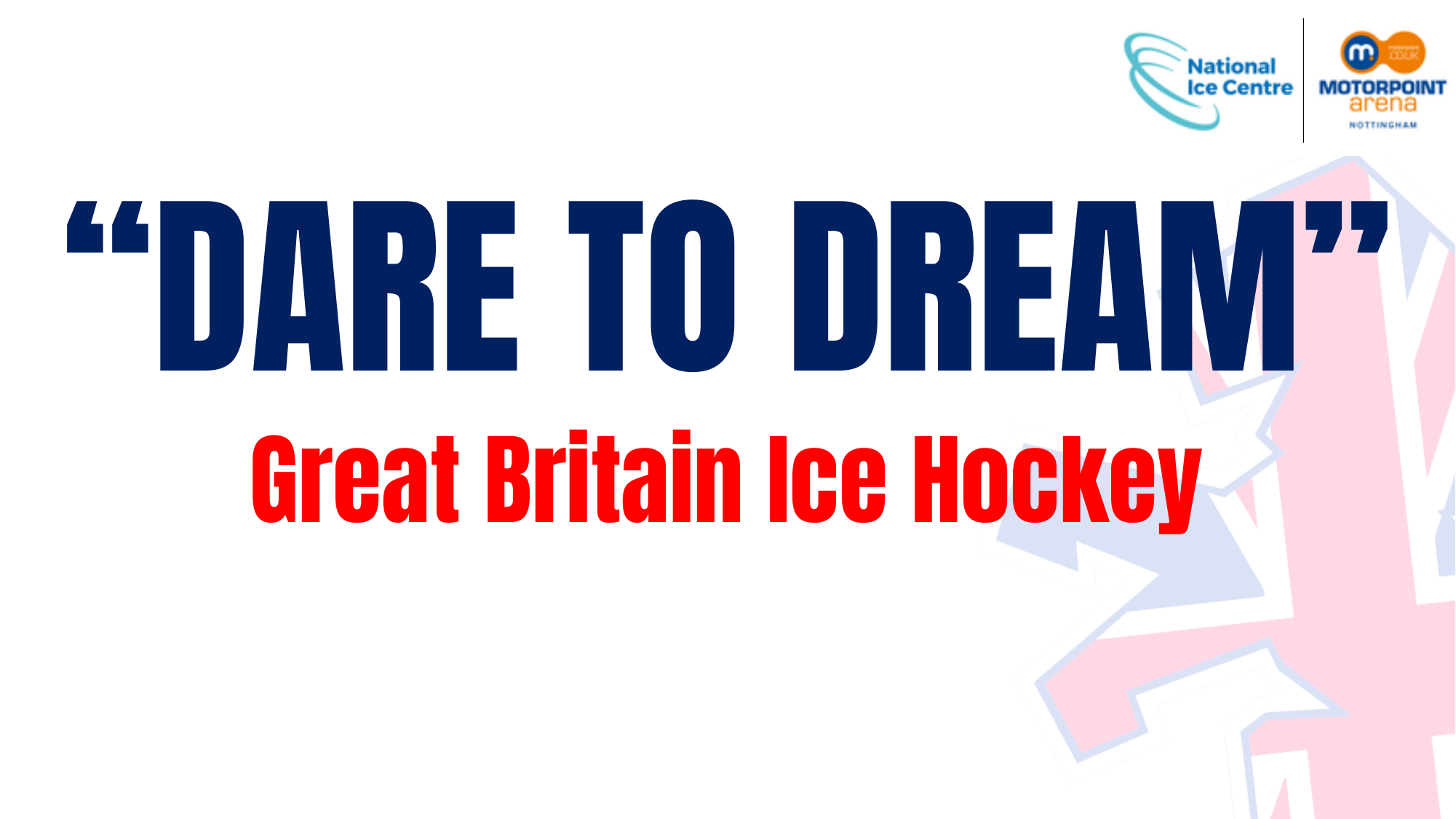

# “DARE TO DREAM”
Great Britain Ice Hockey